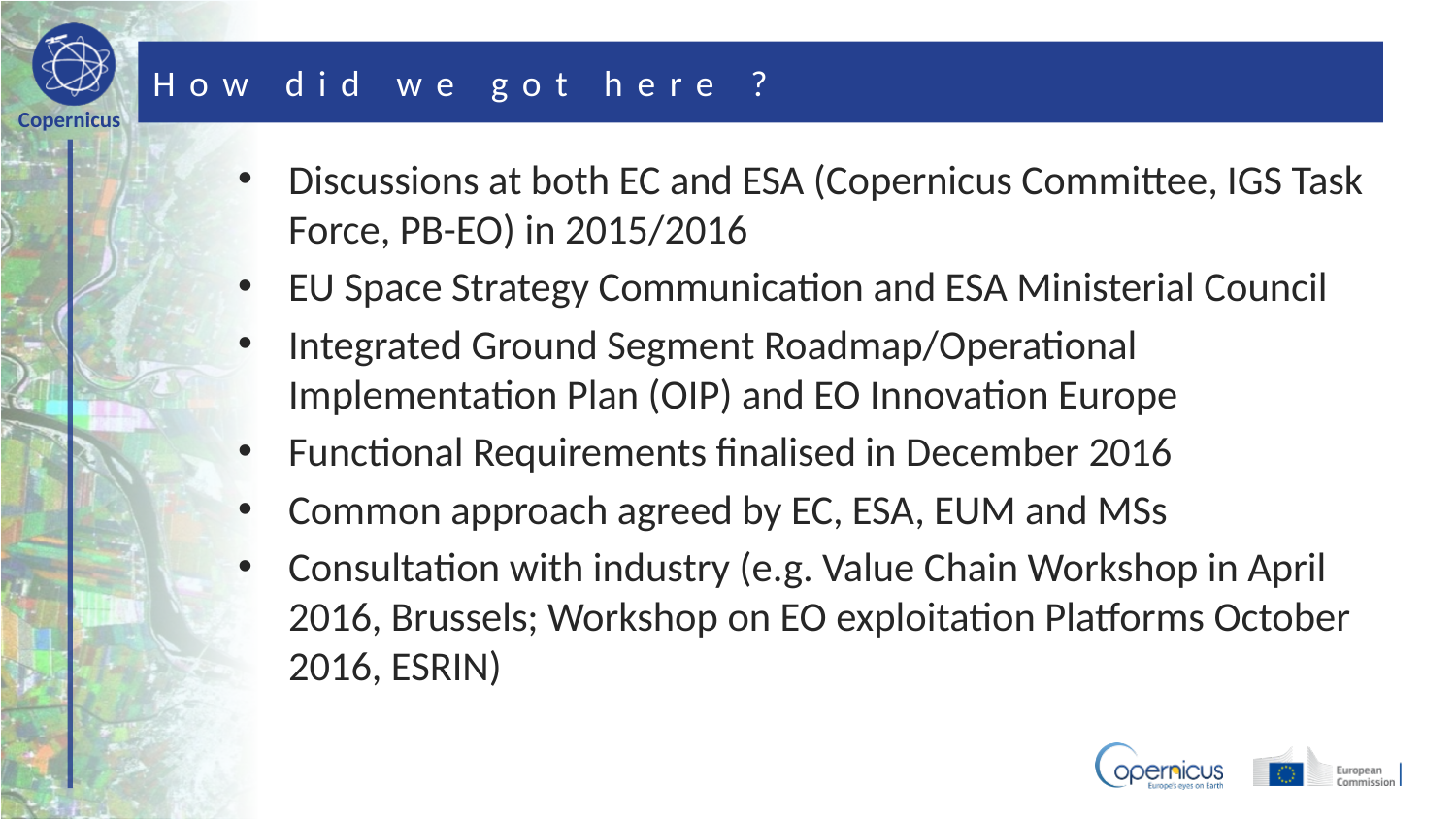

# How did we got here ?
Discussions at both EC and ESA (Copernicus Committee, IGS Task Force, PB-EO) in 2015/2016
EU Space Strategy Communication and ESA Ministerial Council
Integrated Ground Segment Roadmap/Operational Implementation Plan (OIP) and EO Innovation Europe
Functional Requirements finalised in December 2016
Common approach agreed by EC, ESA, EUM and MSs
Consultation with industry (e.g. Value Chain Workshop in April 2016, Brussels; Workshop on EO exploitation Platforms October 2016, ESRIN)